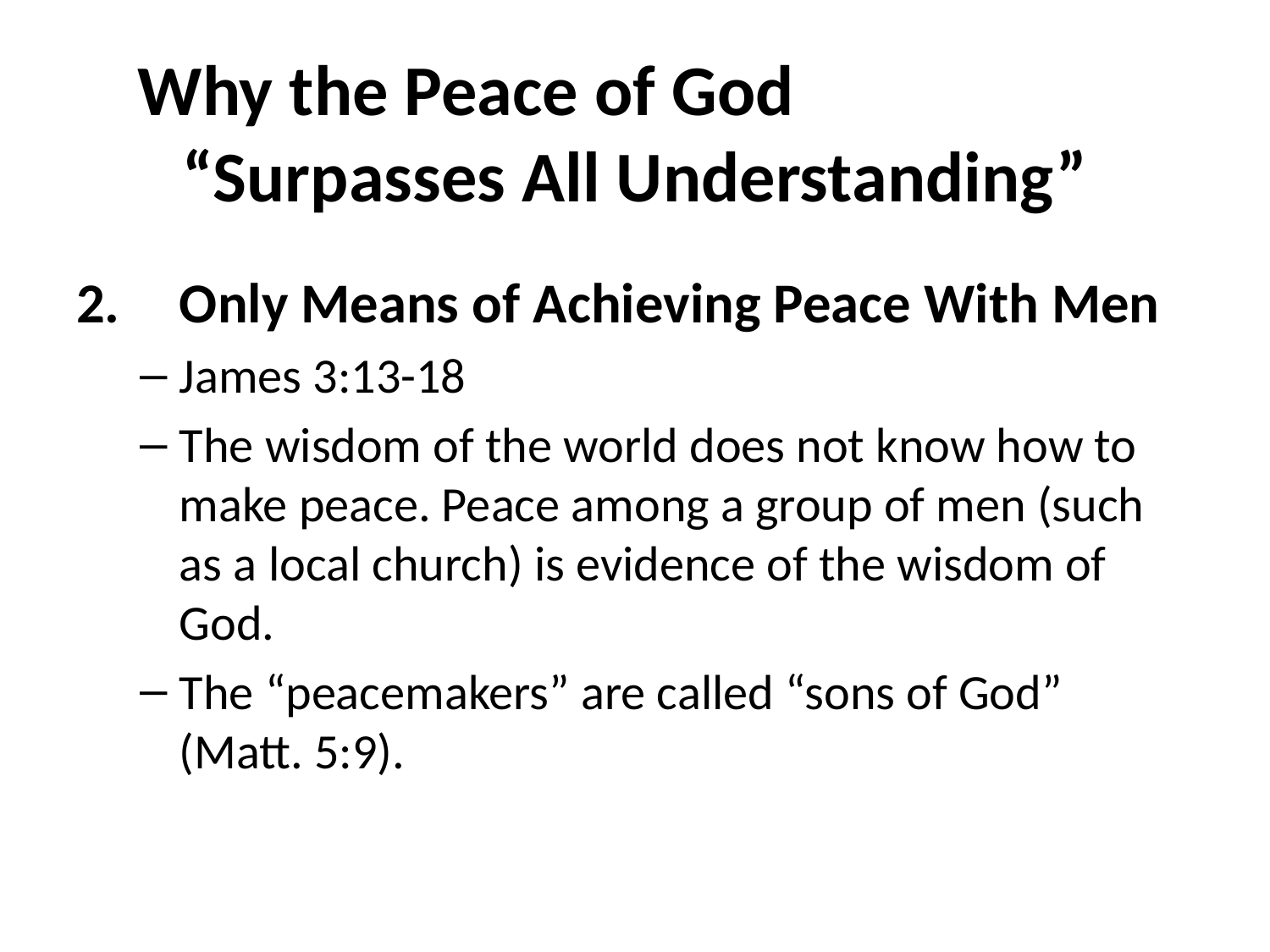

# Why the Peace of God                      “Surpasses All Understanding”
Only Means of Achieving Peace With Men
James 3:13-18
The wisdom of the world does not know how to make peace. Peace among a group of men (such as a local church) is evidence of the wisdom of God.
The “peacemakers” are called “sons of God” (Matt. 5:9).